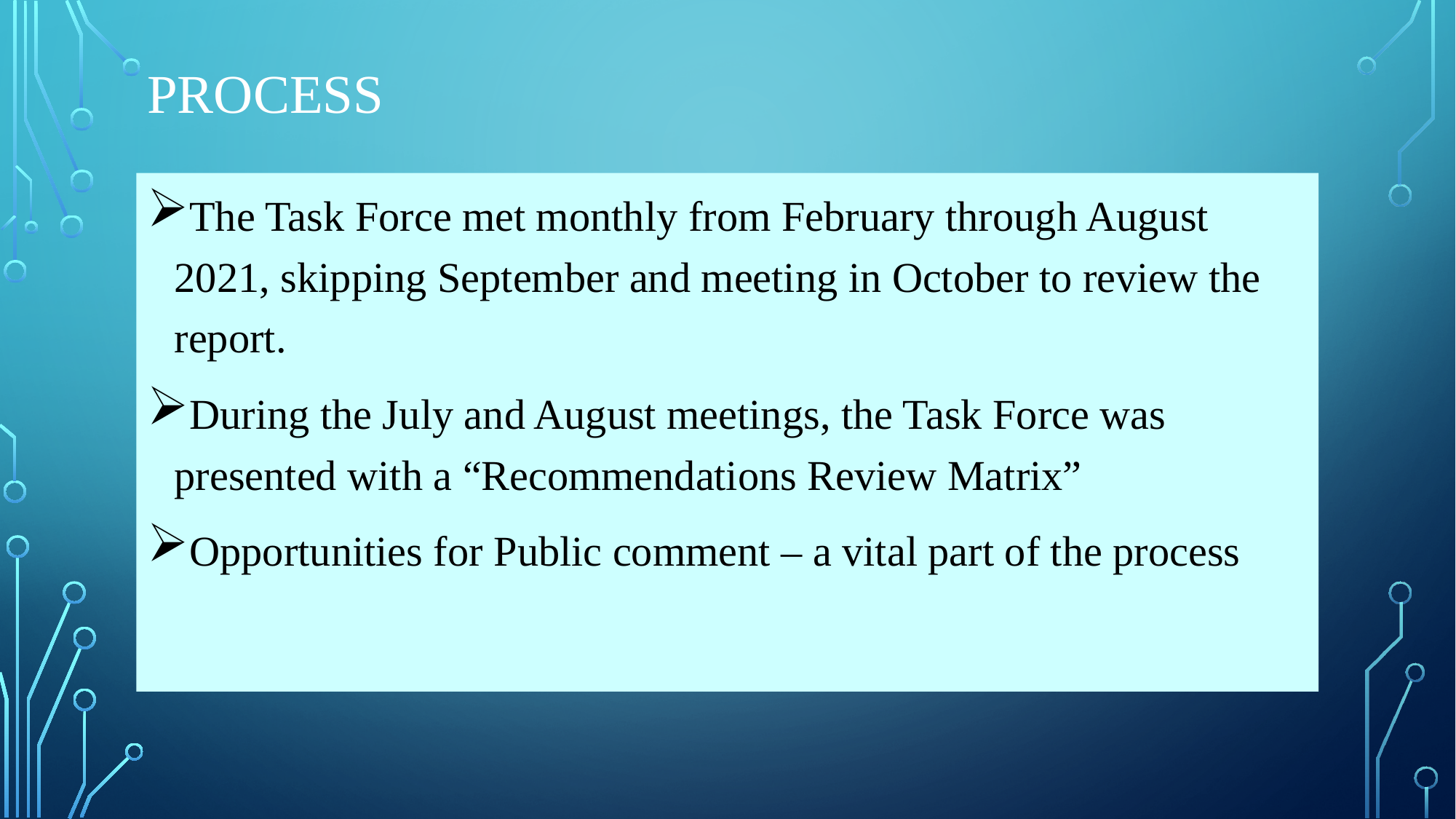

# Process
The Task Force met monthly from February through August 2021, skipping September and meeting in October to review the report.
During the July and August meetings, the Task Force was presented with a “Recommendations Review Matrix”
Opportunities for Public comment – a vital part of the process